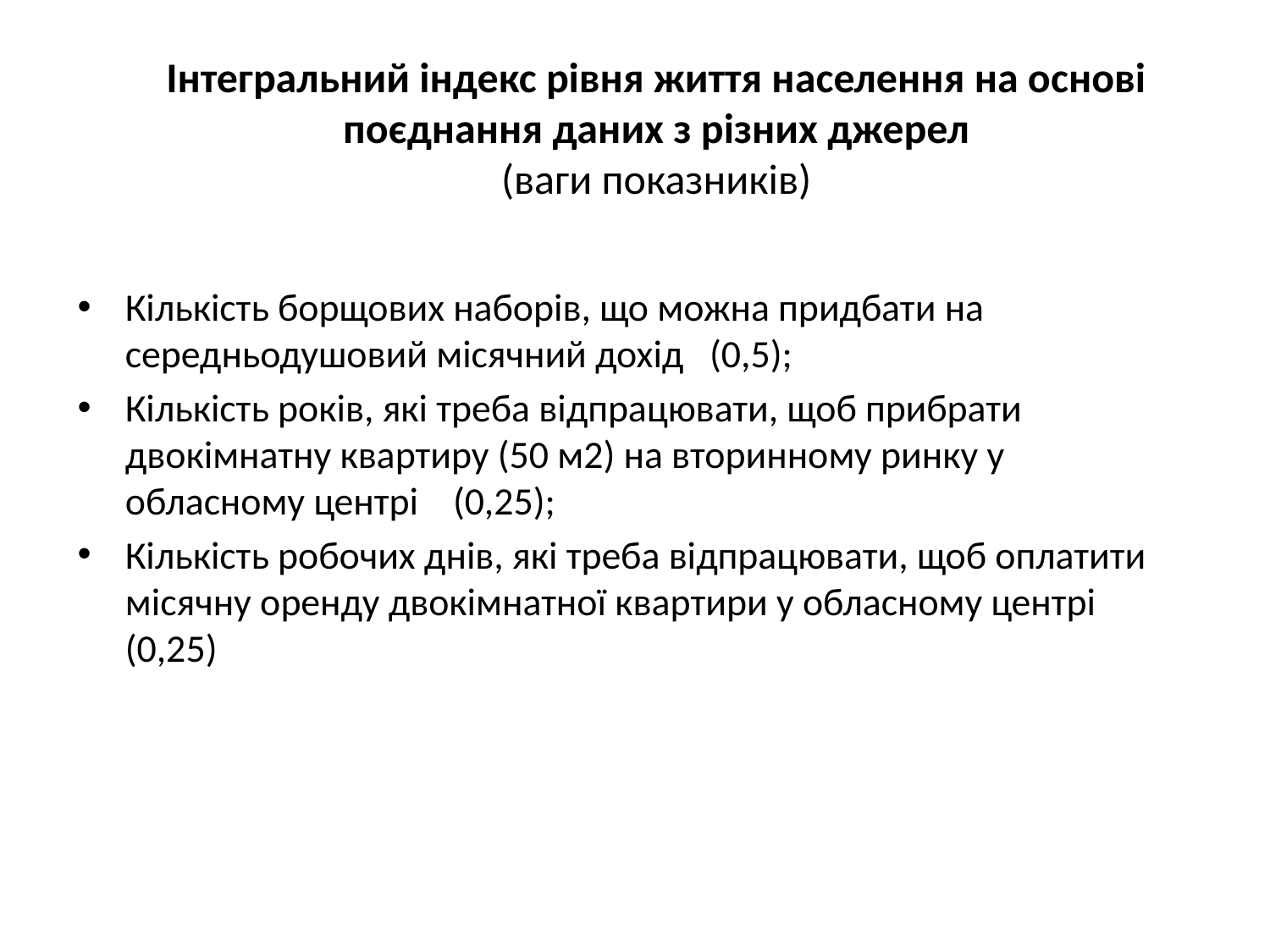

# Інтегральний індекс рівня життя населення на основі поєднання даних з різних джерел (ваги показників)
Кількість борщових наборів, що можна придбати на середньодушовий місячний дохід   (0,5);
Кількість років, які треба відпрацювати, щоб прибрати двокімнатну квартиру (50 м2) на вторинному ринку у обласному центрі    (0,25);
Кількість робочих днів, які треба відпрацювати, щоб оплатити місячну оренду двокімнатної квартири у обласному центрі   (0,25)